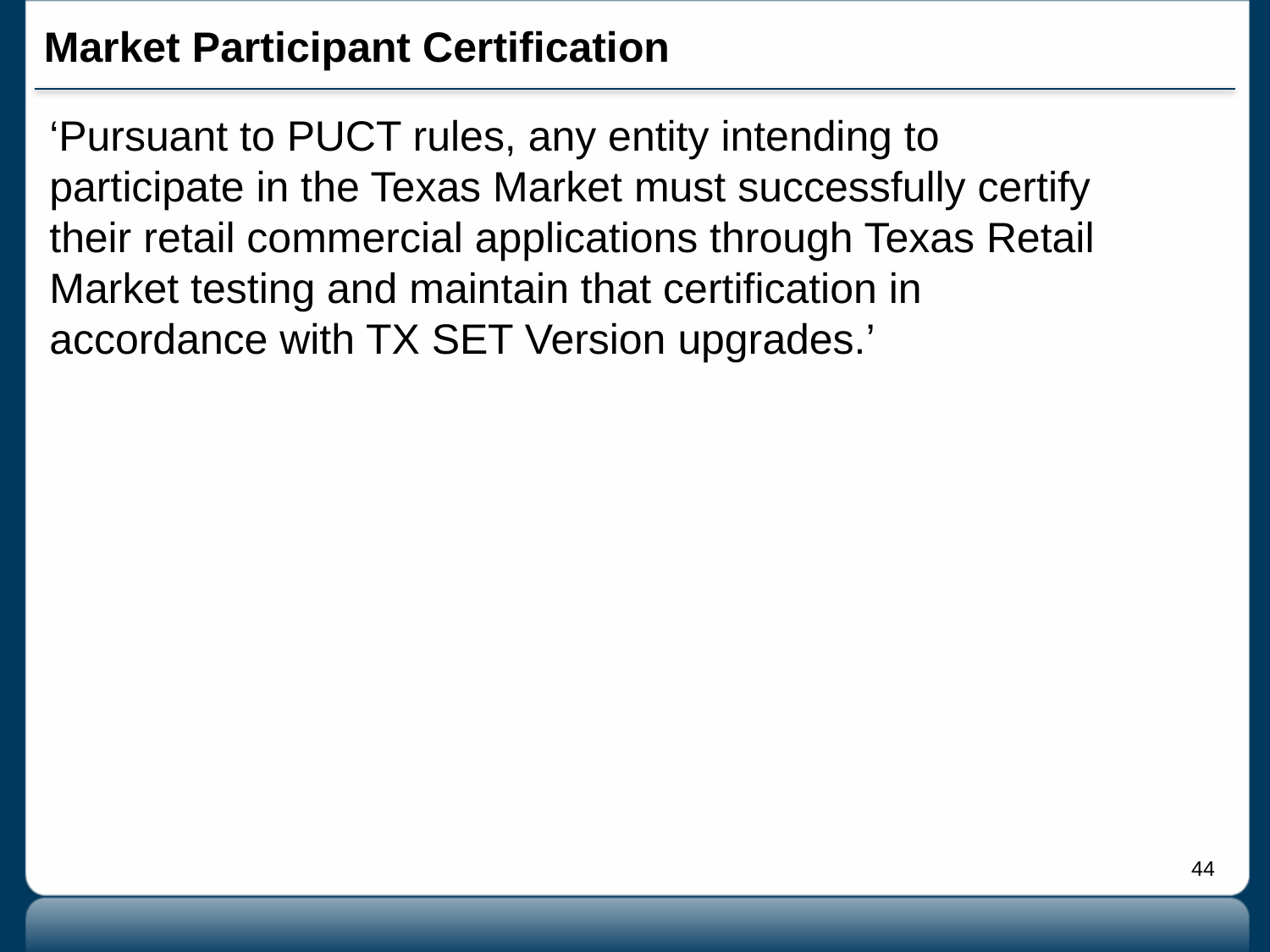

# Market Participant Certification
‘Pursuant to PUCT rules, any entity intending to participate in the Texas Market must successfully certify their retail commercial applications through Texas Retail Market testing and maintain that certification in accordance with TX SET Version upgrades.’